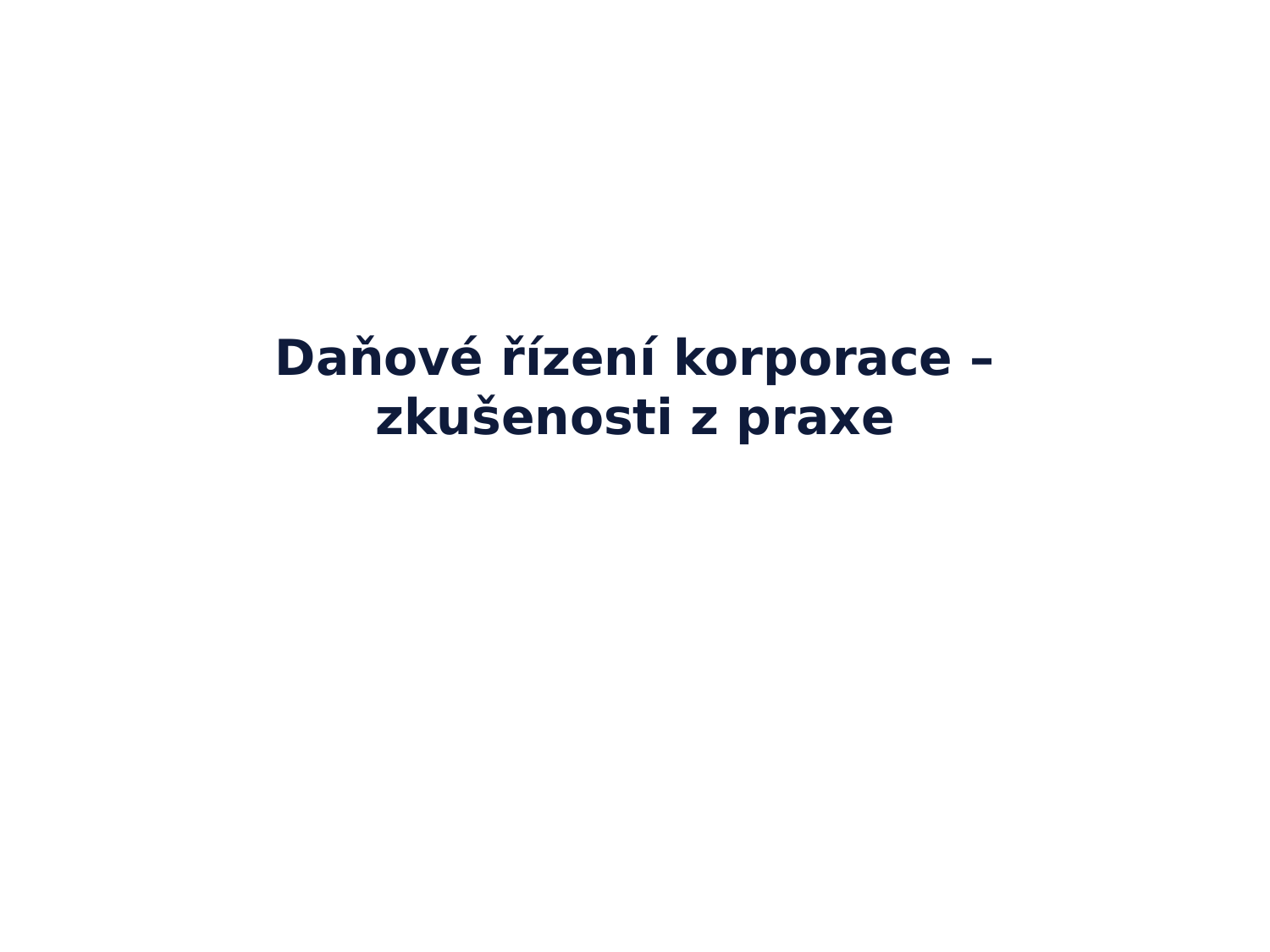

# Daňové řízení korporace – zkušenosti z praxe